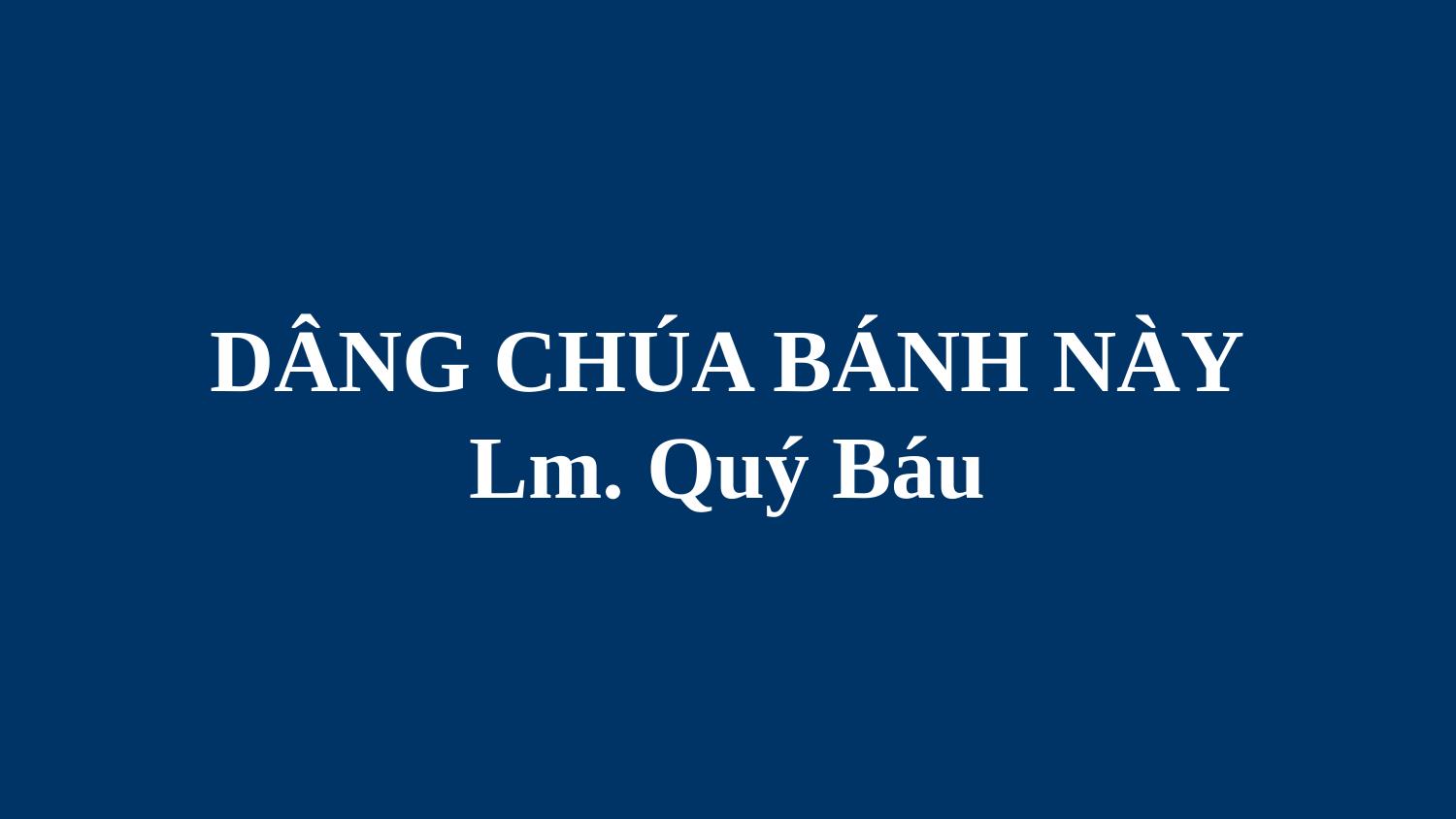

# DÂNG CHÚA BÁNH NÀY Lm. Quý Báu